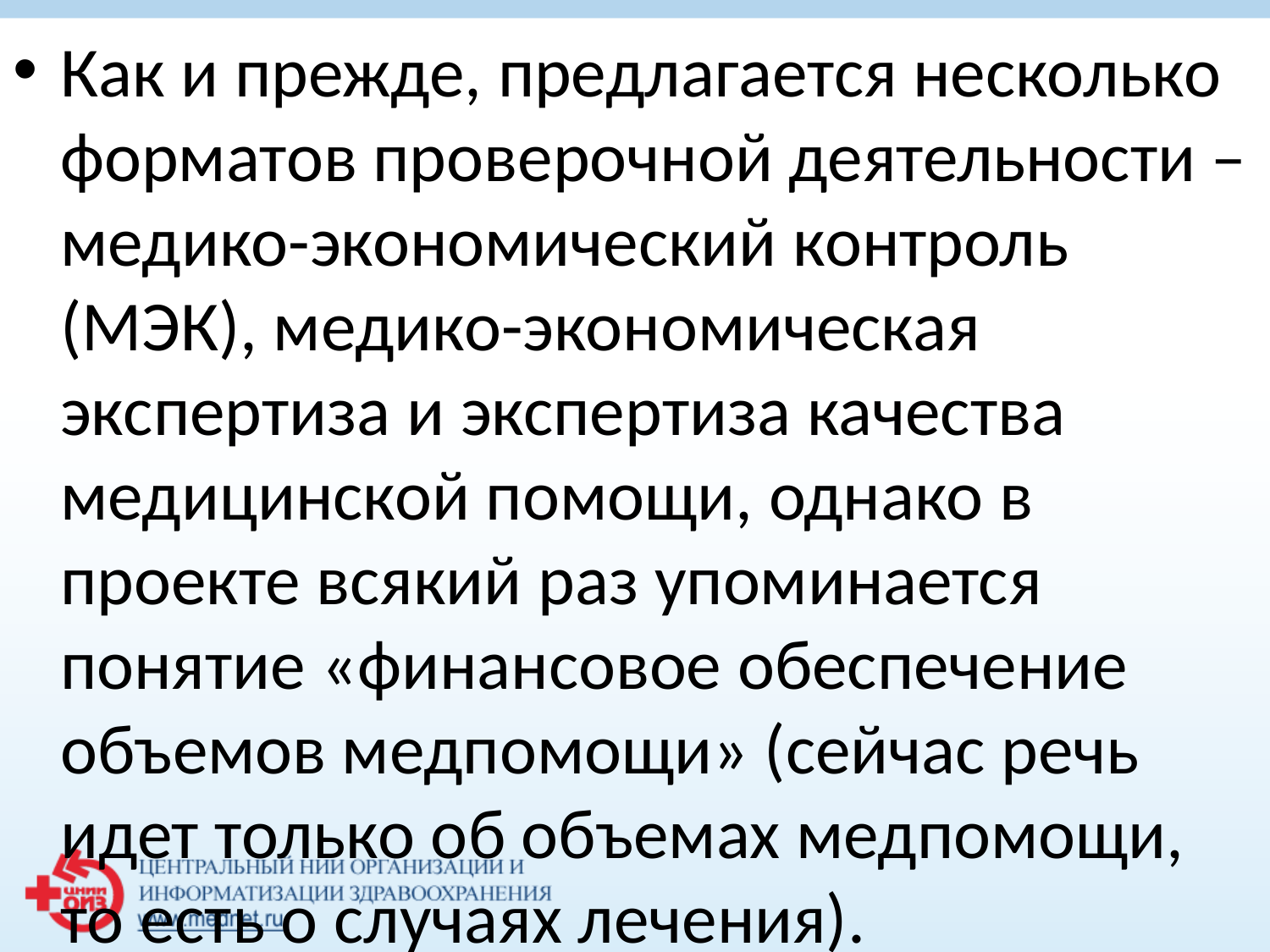

Как и прежде, предлагается несколько форматов проверочной деятельности – медико-экономический контроль (МЭК), медико-экономическая экспертиза и экспертиза качества медицинской помощи, однако в проекте всякий раз упоминается понятие «финансовое обеспечение объемов медпомощи» (сейчас речь идет только об объемах медпомощи, то есть о случаях лечения).